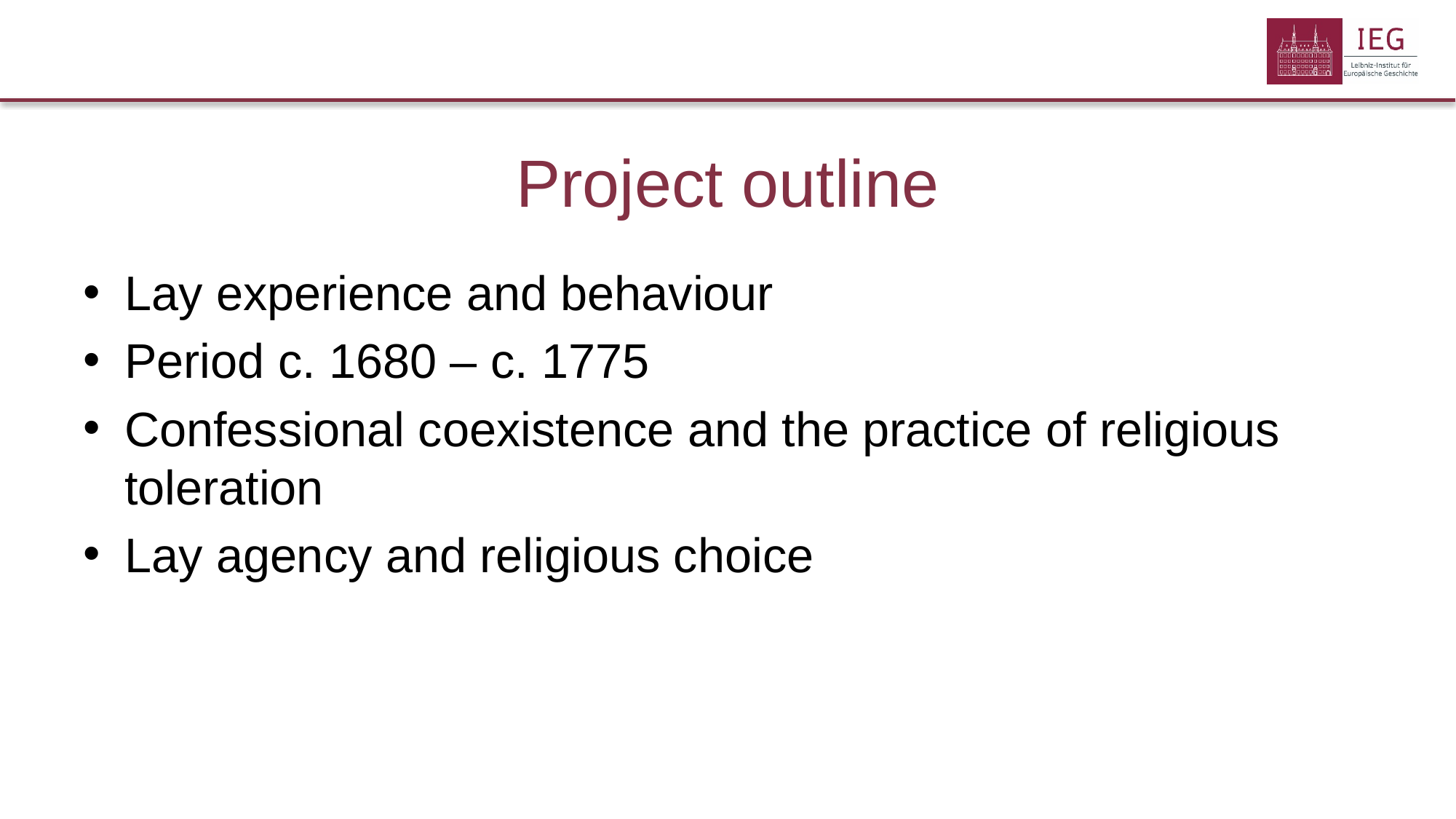

# Project outline
Lay experience and behaviour
Period c. 1680 – c. 1775
Confessional coexistence and the practice of religious toleration
Lay agency and religious choice